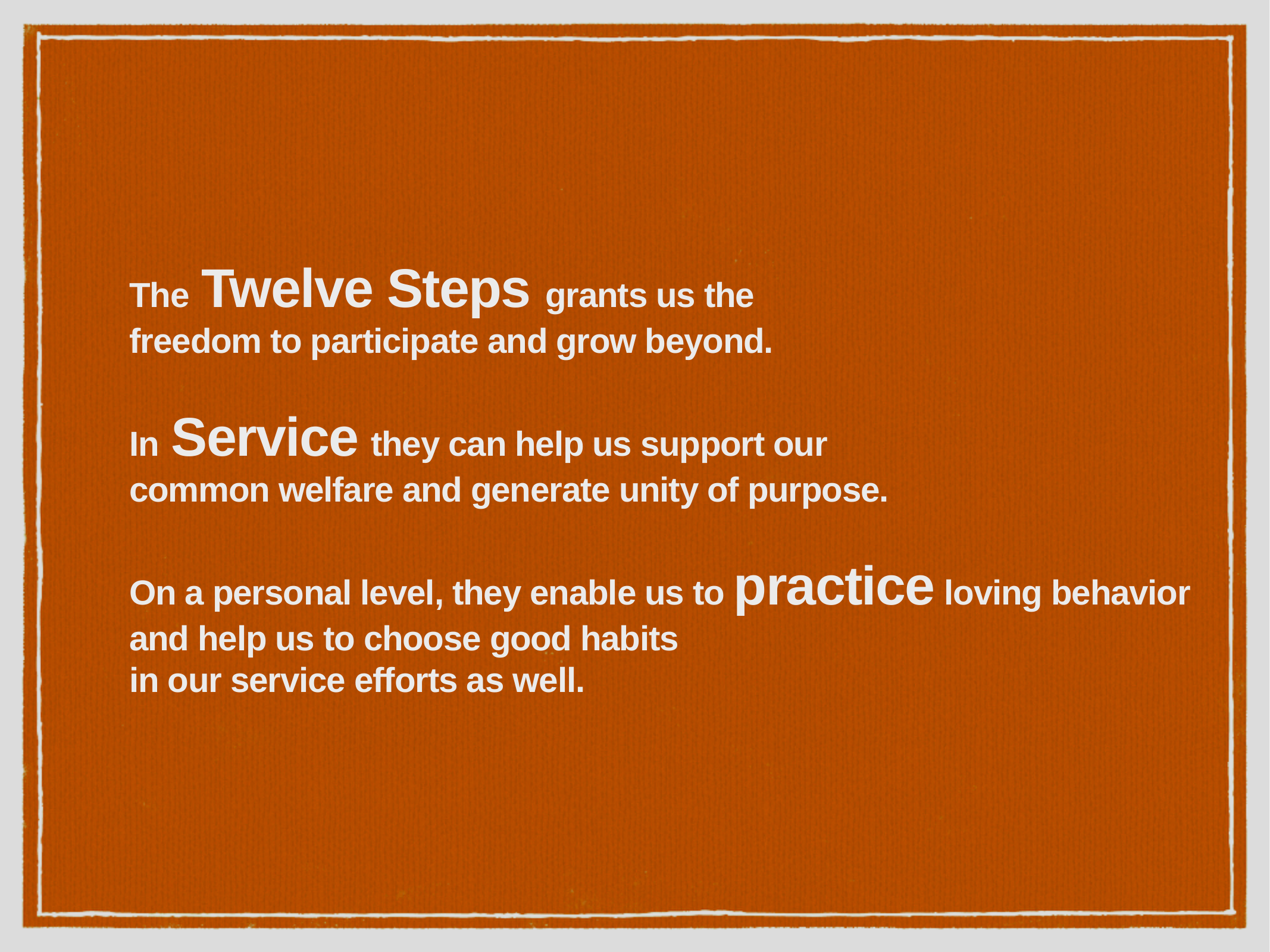

The Twelve Steps grants us the
freedom to participate and grow beyond.
In Service they can help us support our
common welfare and generate unity of purpose.

On a personal level, they enable us to practice loving behavior and help us to choose good habits
in our service efforts as well.